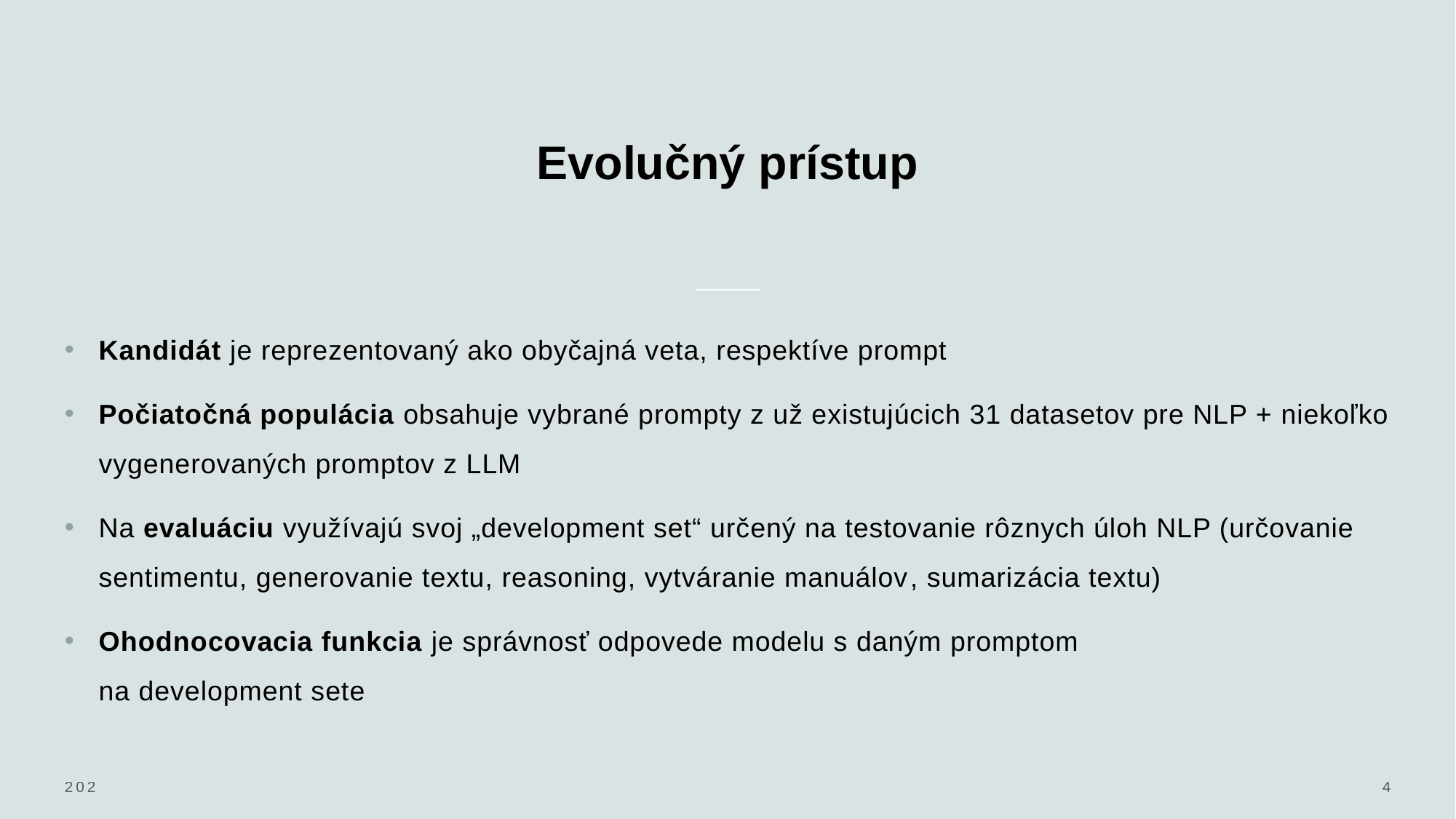

# Evolučný prístup
Kandidát je reprezentovaný ako obyčajná veta, respektíve prompt
Počiatočná populácia obsahuje vybrané prompty z už existujúcich 31 datasetov pre NLP + niekoľko vygenerovaných promptov z LLM
Na evaluáciu využívajú svoj „development set“ určený na testovanie rôznych úloh NLP (určovanie sentimentu, generovanie textu, reasoning, vytváranie manuálov, sumarizácia textu)
Ohodnocovacia funkcia je správnosť odpovede modelu s daným promptom
na development sete
2025
4